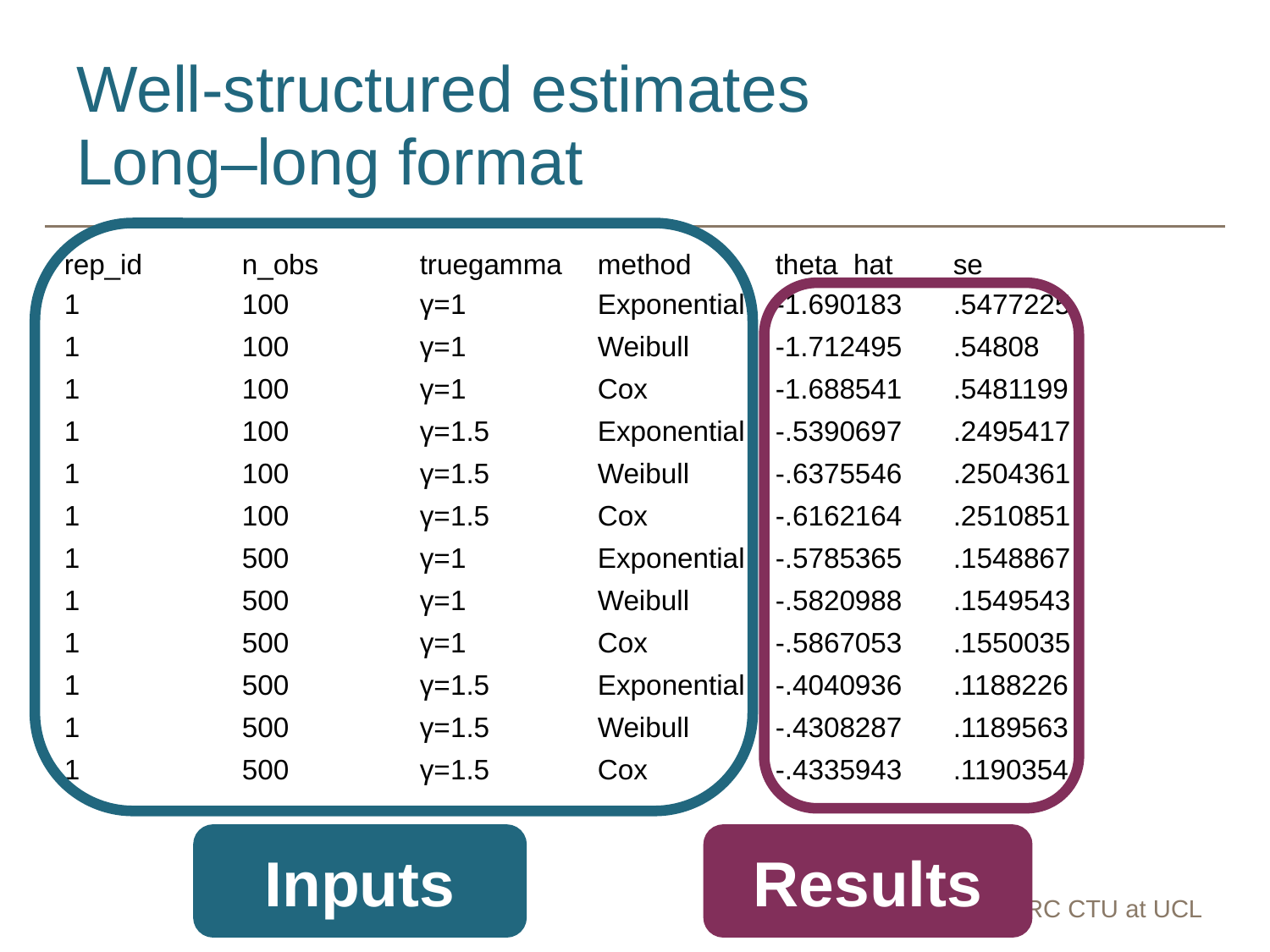

# Well-structured estimates Long–long format

| rep\_id | n\_obs | truegamma | method | theta\_hat | se |
| --- | --- | --- | --- | --- | --- |
| 1 | 100 | γ=1 | Exponential | -1.690183 | .5477225 |
| 1 | 100 | γ=1 | Weibull | -1.712495 | .54808 |
| 1 | 100 | γ=1 | Cox | -1.688541 | .5481199 |
| 1 | 100 | γ=1.5 | Exponential | -.5390697 | .2495417 |
| 1 | 100 | γ=1.5 | Weibull | -.6375546 | .2504361 |
| 1 | 100 | γ=1.5 | Cox | -.6162164 | .2510851 |
| 1 | 500 | γ=1 | Exponential | -.5785365 | .1548867 |
| 1 | 500 | γ=1 | Weibull | -.5820988 | .1549543 |
| 1 | 500 | γ=1 | Cox | -.5867053 | .1550035 |
| 1 | 500 | γ=1.5 | Exponential | -.4040936 | .1188226 |
| 1 | 500 | γ=1.5 | Weibull | -.4308287 | .1189563 |
| 1 | 500 | γ=1.5 | Cox | -.4335943 | .1190354 |
|  |  |  |  |  |  |

Inputs
Results